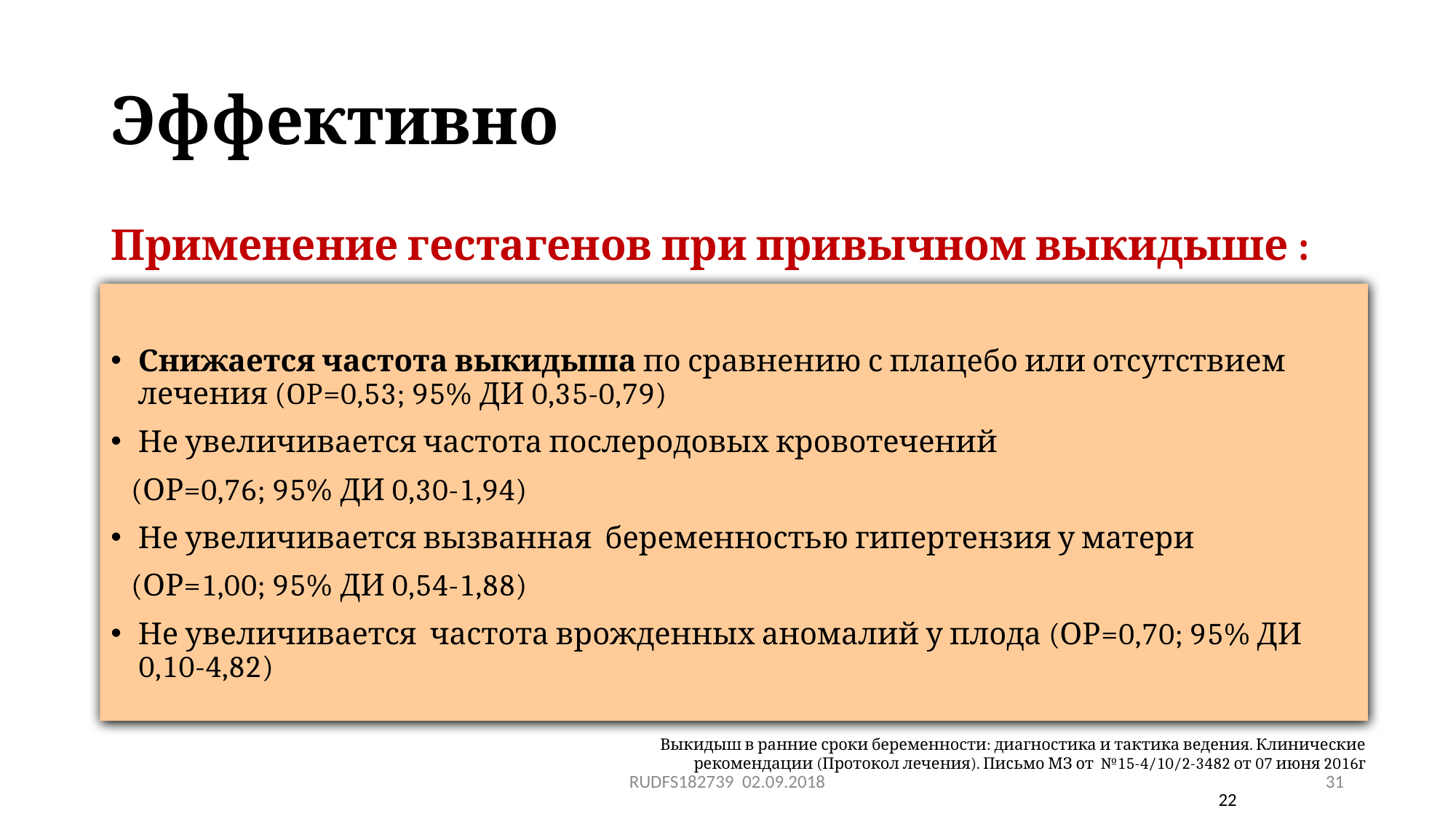

# Эффективно
Применение гестагенов при привычном выкидыше :

Снижается частота выкидыша по сравнению с плацебо или отсутствием лечения (OP=0,53; 95% ДИ 0,35-0,79)
Не увеличивается частота послеродовых кровотечений
   (ОР=0,76; 95% ДИ 0,30-1,94)
Не увеличивается вызванная  беременностью гипертензия у матери
   (ОР=1,00; 95% ДИ 0,54-1,88)
Не увеличивается  частота врожденных аномалий у плода (ОР=0,70; 95% ДИ 0,10-4,82)

Выкидыш в ранние сроки беременности: диагностика и тактика ведения. Клинические рекомендации (Протокол лечения). Письмо МЗ от  №15-4/10/2-3482 от 07 июня 2016г
RUDFS182739  02.09.2018
31
22